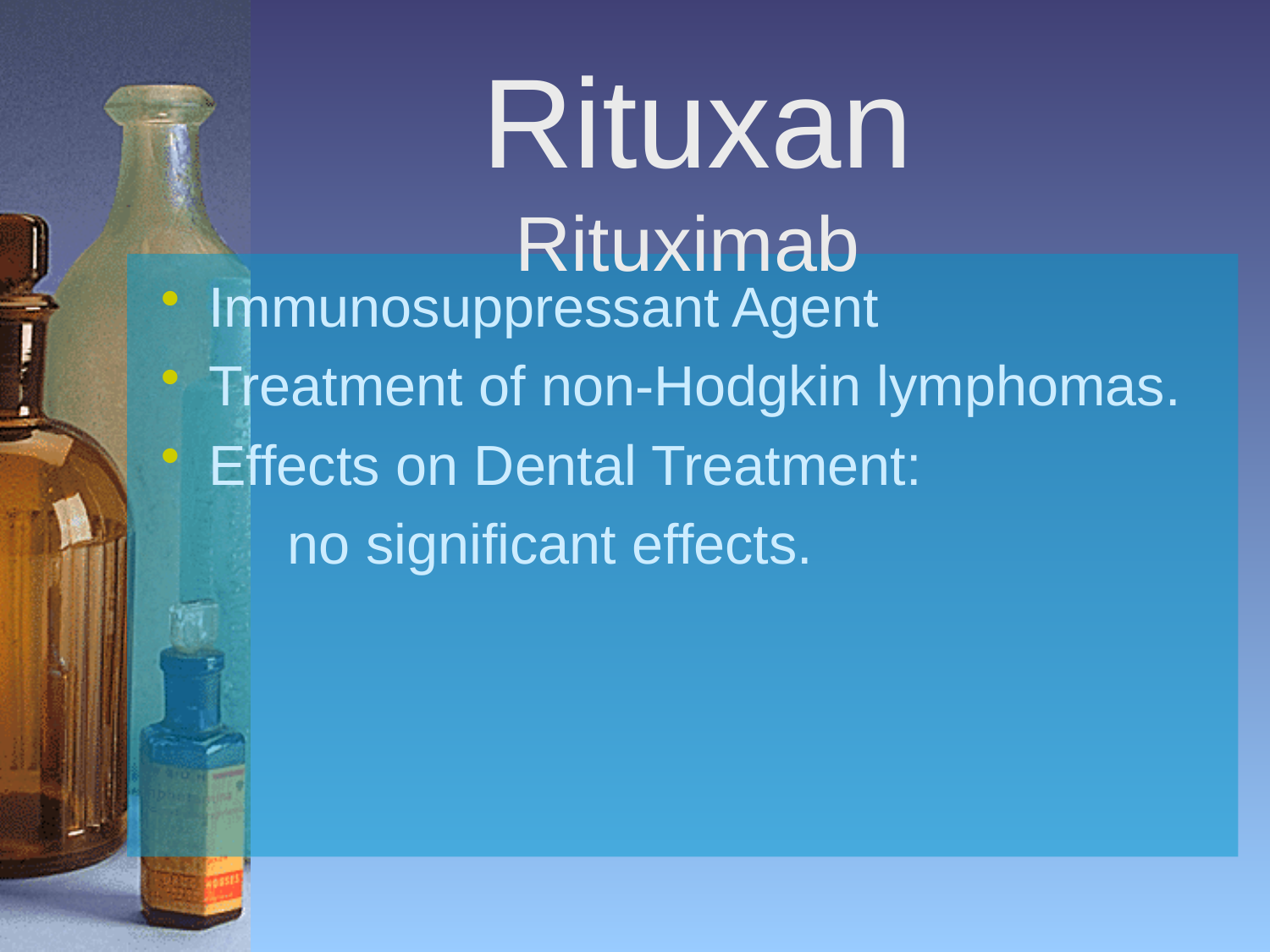

# Rituxan Rituximab
Immunosuppressant Agent
Treatment of non-Hodgkin lymphomas.
Effects on Dental Treatment:
	no significant effects.